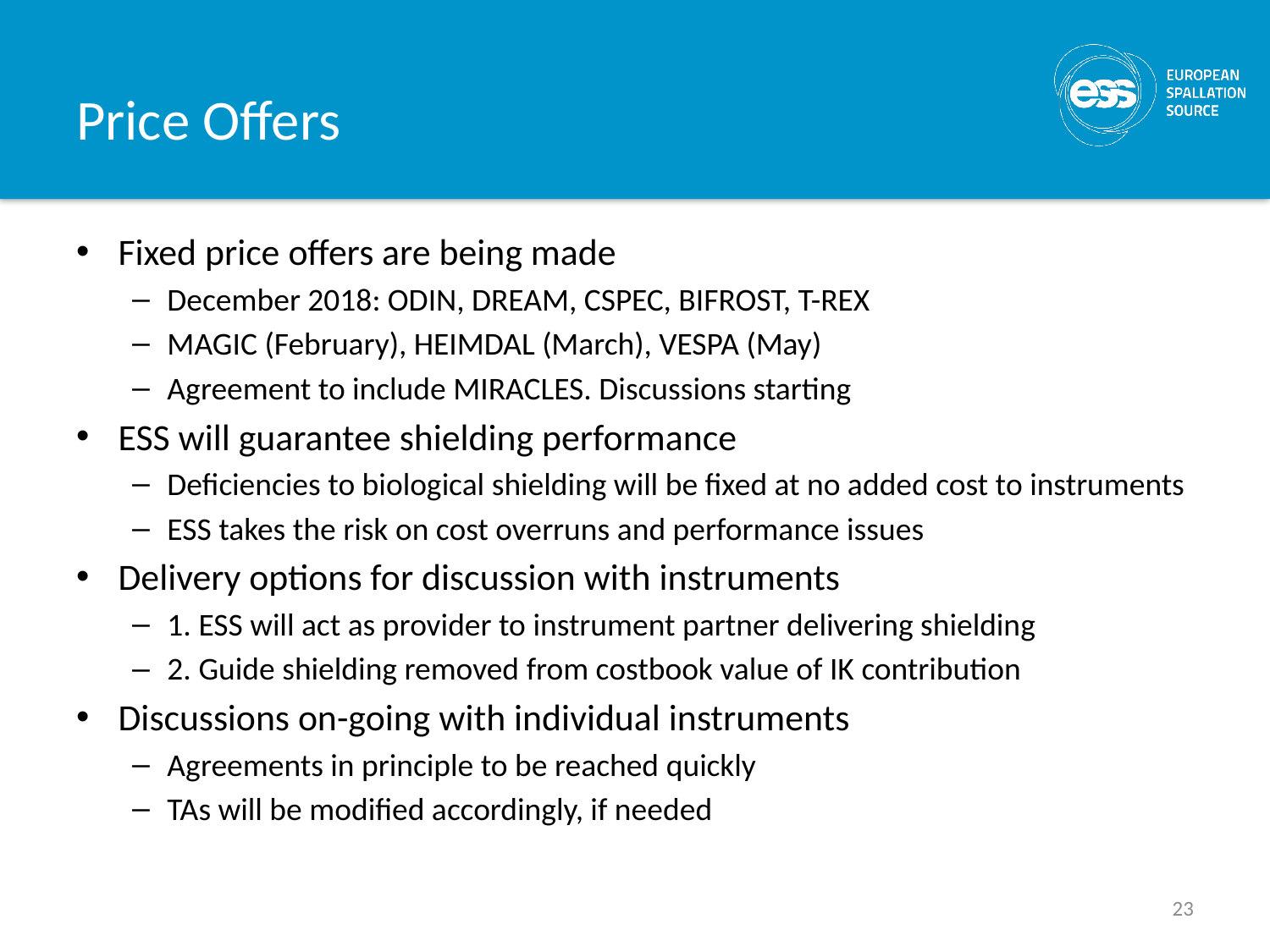

# Price Offers
Fixed price offers are being made
December 2018: ODIN, DREAM, CSPEC, BIFROST, T-REX
MAGIC (February), HEIMDAL (March), VESPA (May)
Agreement to include MIRACLES. Discussions starting
ESS will guarantee shielding performance
Deficiencies to biological shielding will be fixed at no added cost to instruments
ESS takes the risk on cost overruns and performance issues
Delivery options for discussion with instruments
1. ESS will act as provider to instrument partner delivering shielding
2. Guide shielding removed from costbook value of IK contribution
Discussions on-going with individual instruments
Agreements in principle to be reached quickly
TAs will be modified accordingly, if needed
23